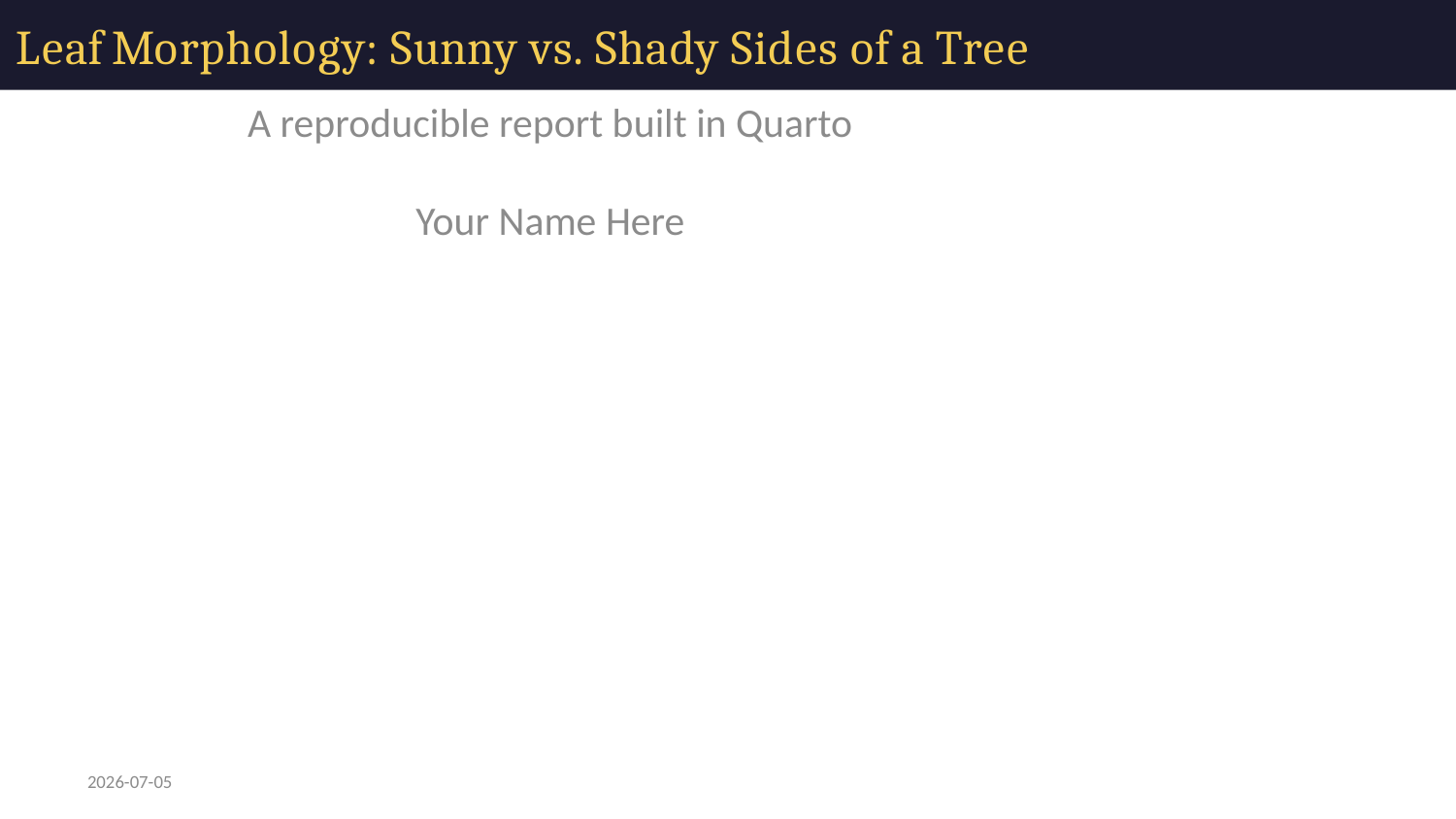

# Leaf Morphology: Sunny vs. Shady Sides of a Tree
A reproducible report built in Quarto
Your Name Here
2026-07-05